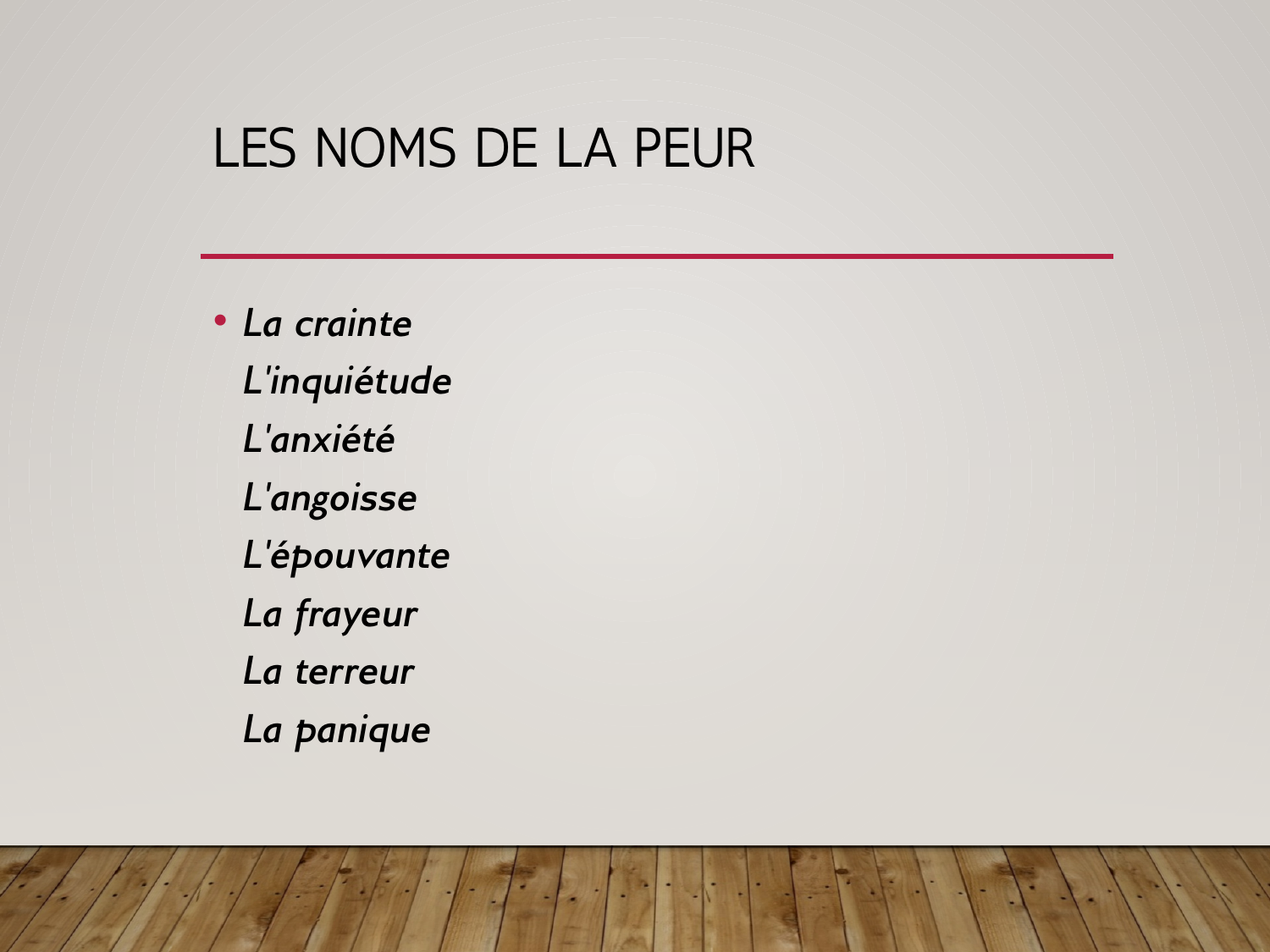

# Les noms de La peur
La crainte
L'inquiétude
L'anxiété
L'angoisse
L'épouvante
La frayeur
La terreur
La panique